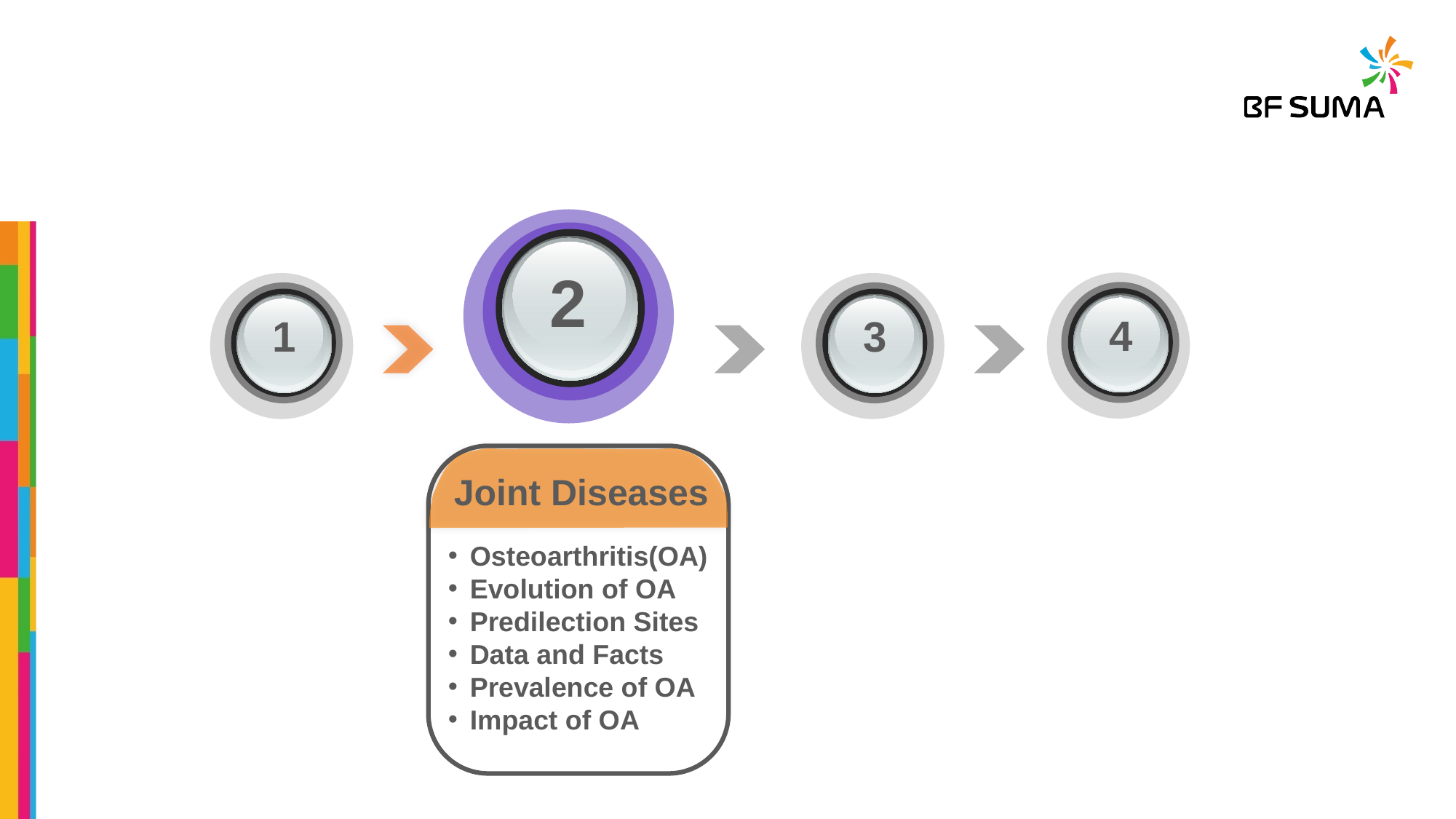

2

4

1

3

Joint Diseases
Osteoarthritis(OA)
Evolution of OA
Predilection Sites
Data and Facts
Prevalence of OA
Impact of OA